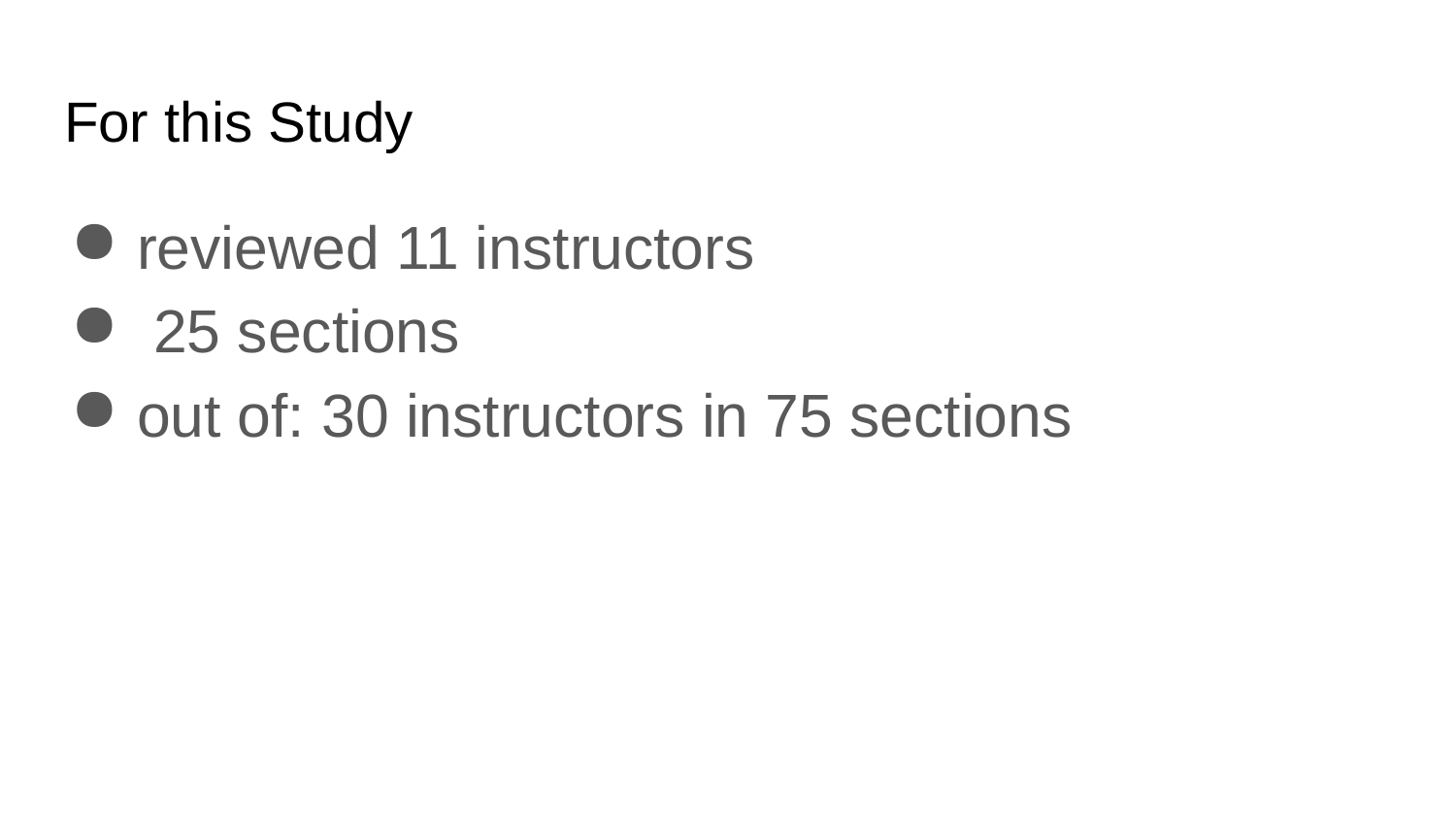

# For this Study
reviewed 11 instructors
 25 sections
out of: 30 instructors in 75 sections